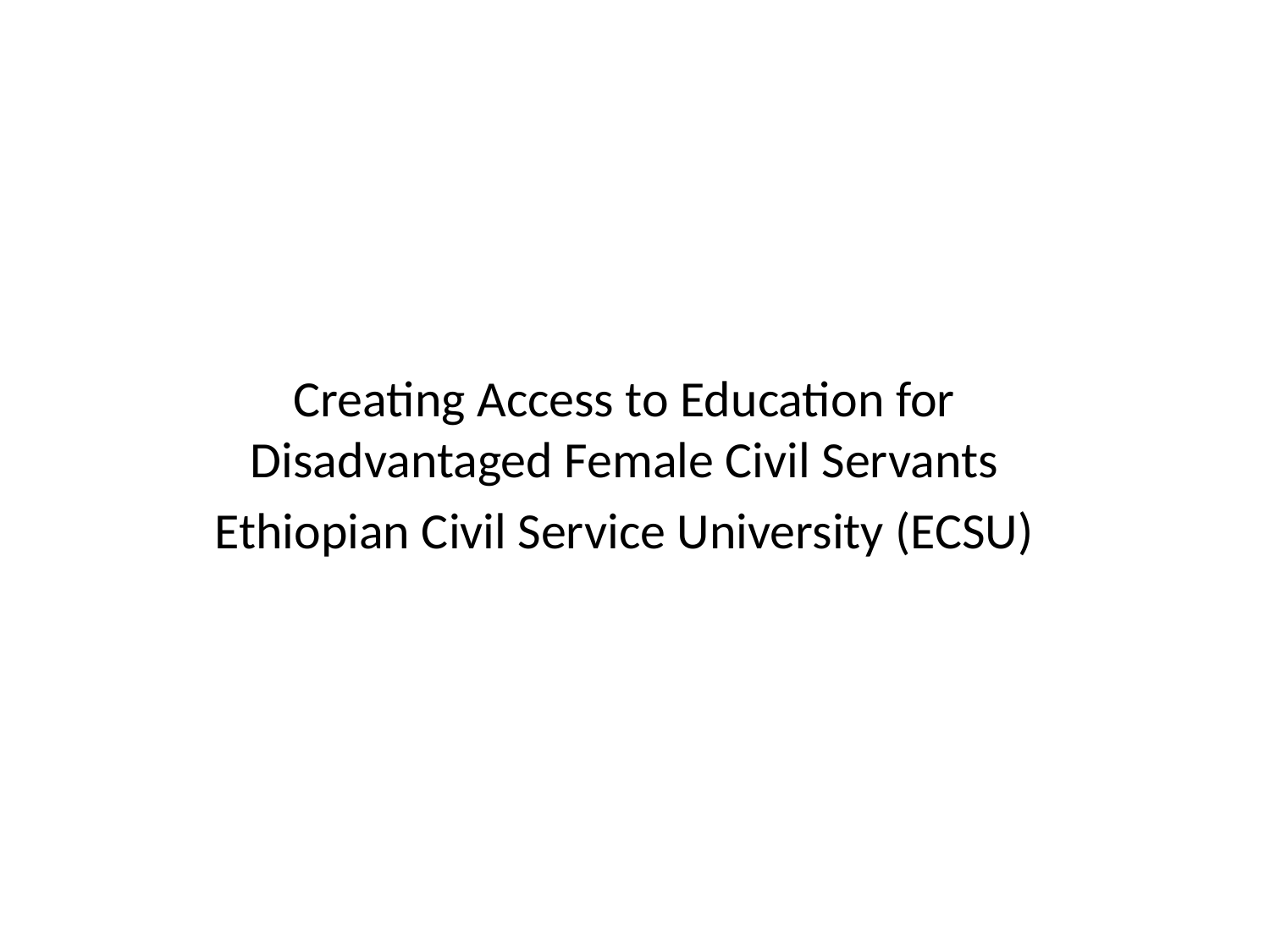

Creating Access to Education for Disadvantaged Female Civil Servants
Ethiopian Civil Service University (ECSU)